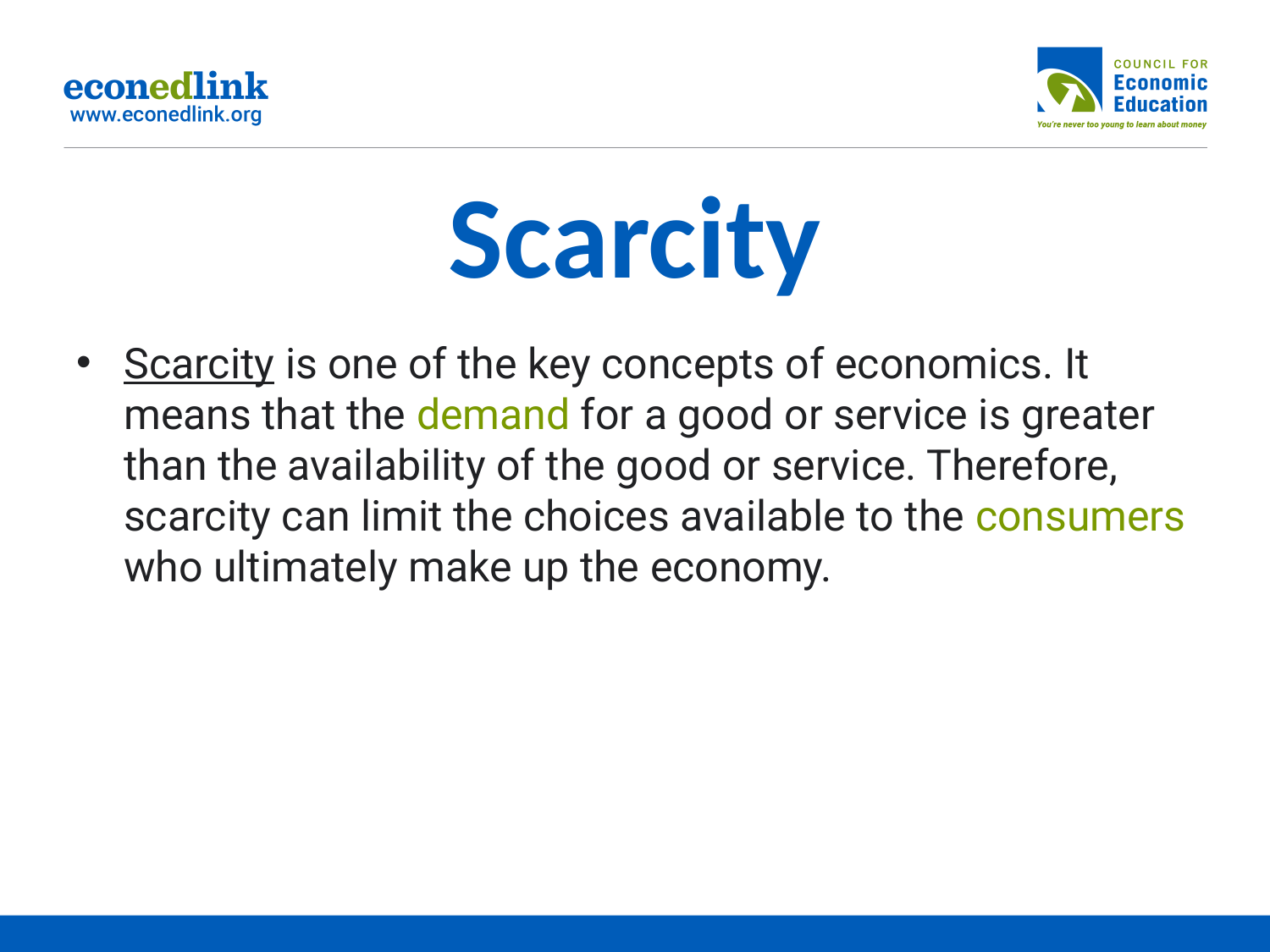

# Scarcity
Scarcity is one of the key concepts of economics. It means that the demand for a good or service is greater than the availability of the good or service. Therefore, scarcity can limit the choices available to the consumers who ultimately make up the economy.